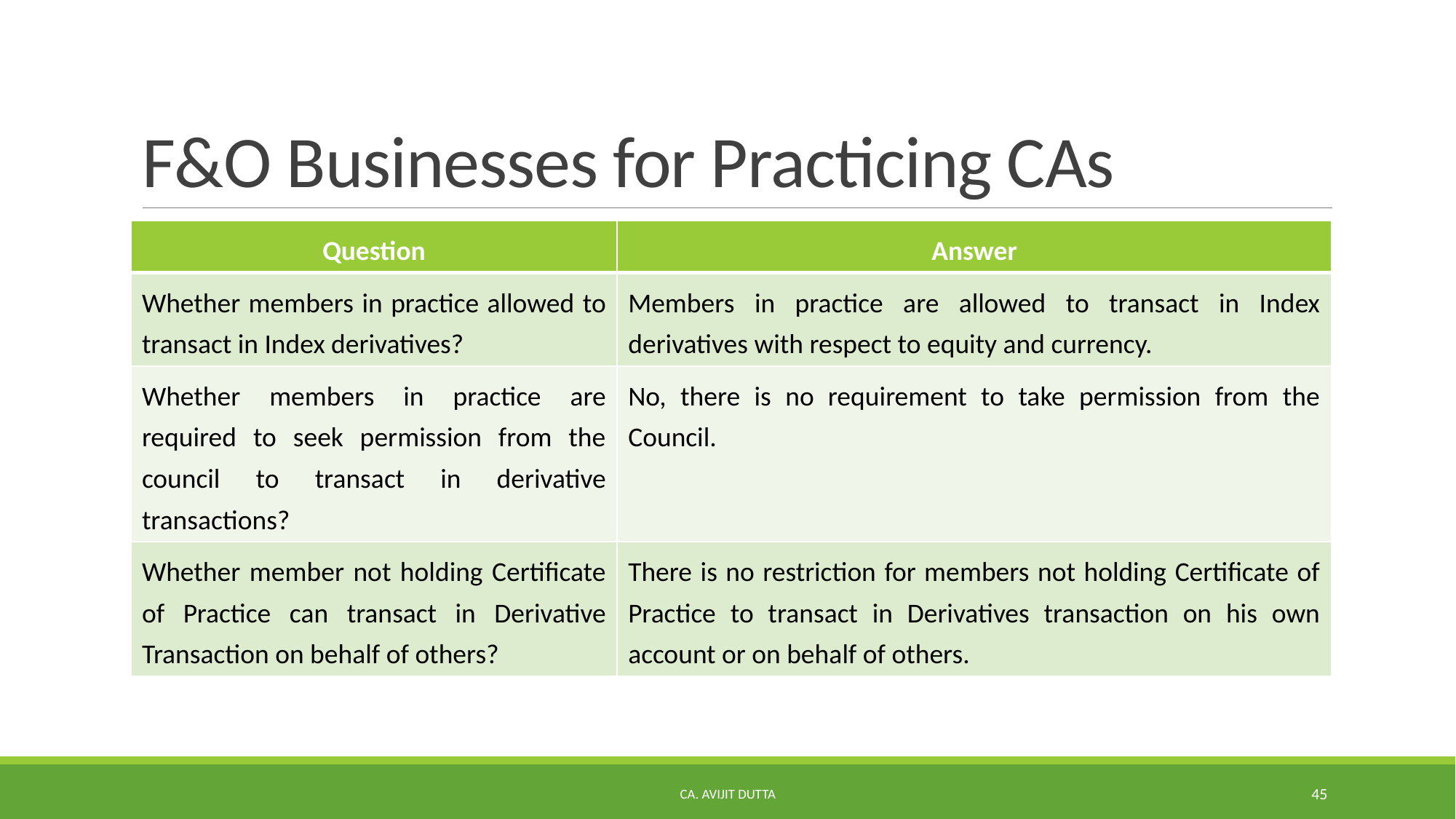

# F&O Businesses for Practicing CAs
| Question | Answer |
| --- | --- |
| Whether members in practice allowed to transact in Index derivatives? | Members in practice are allowed to transact in Index derivatives with respect to equity and currency. |
| Whether members in practice are required to seek permission from the council to transact in derivative transactions? | No, there is no requirement to take permission from the Council. |
| Whether member not holding Certificate of Practice can transact in Derivative Transaction on behalf of others? | There is no restriction for members not holding Certificate of Practice to transact in Derivatives transaction on his own account or on behalf of others. |
CA. AVIJIT DUTTA
45